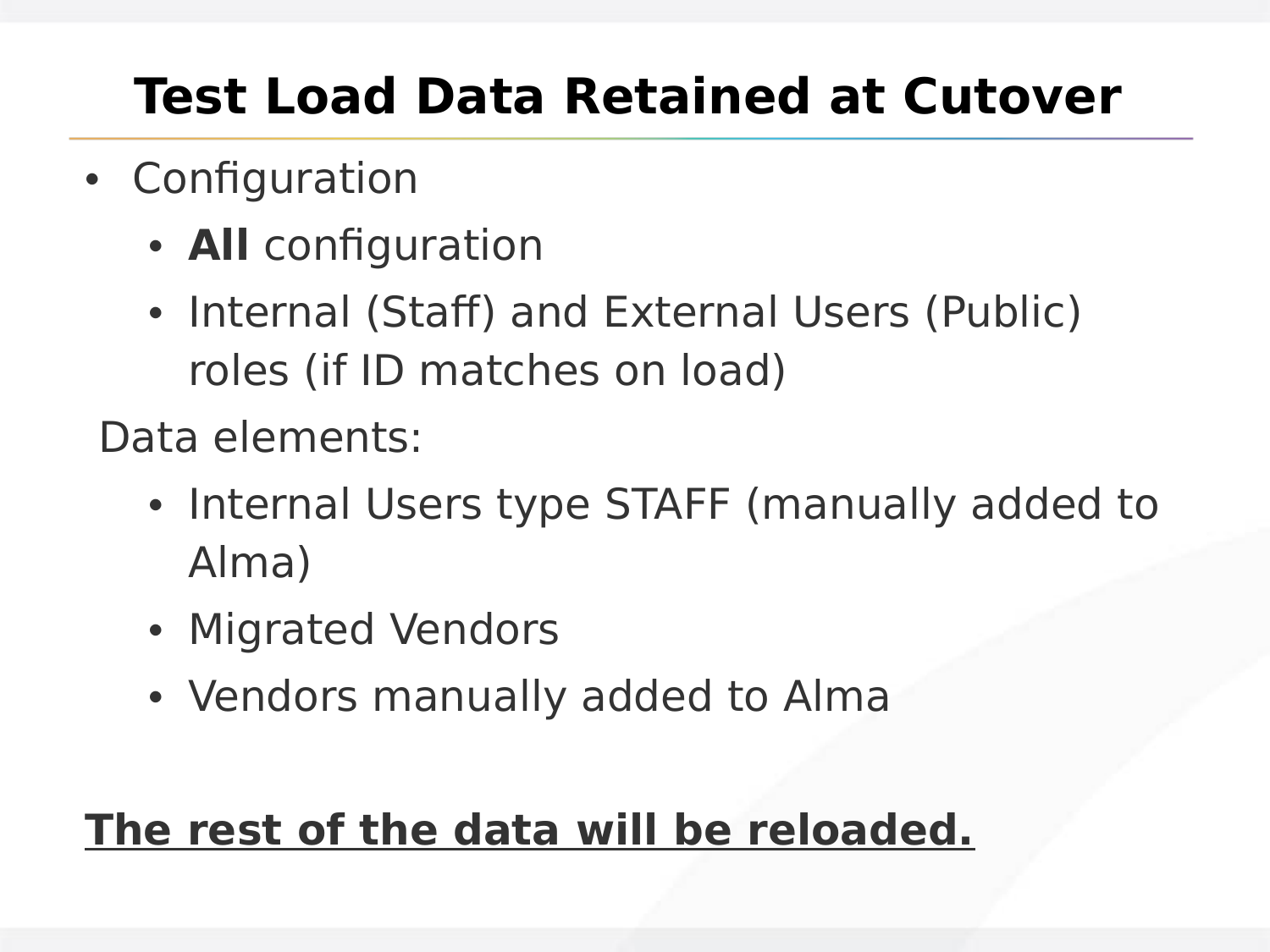

# Test Load Data Retained at Cutover
Configuration
All configuration
Internal (Staff) and External Users (Public) roles (if ID matches on load)
 Data elements:
Internal Users type STAFF (manually added to Alma)
Migrated Vendors
Vendors manually added to Alma

The rest of the data will be reloaded.